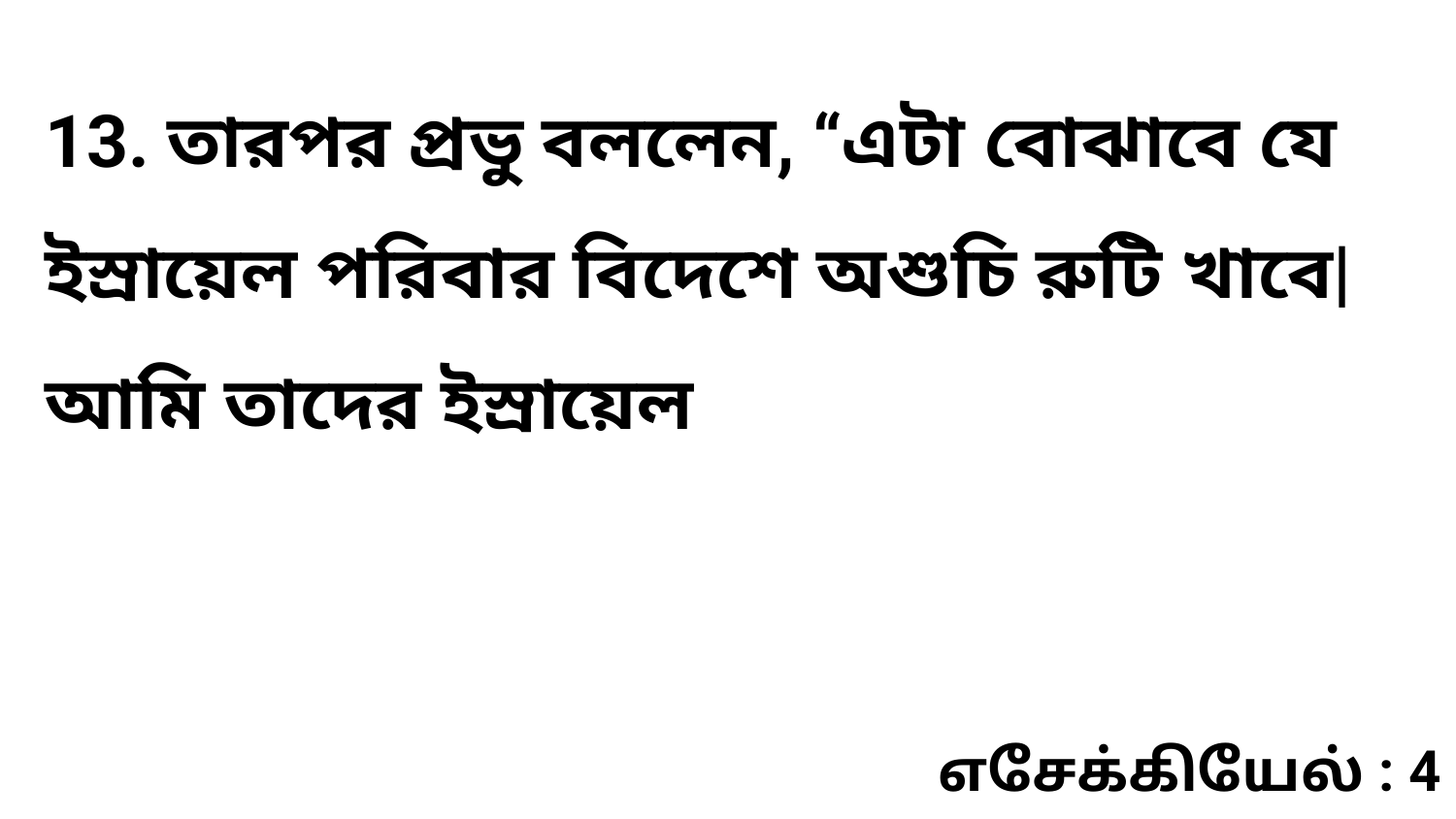

13. তারপর প্রভু বললেন, “এটা বোঝাবে যে ইস্রায়েল পরিবার বিদেশে অশুচি রুটি খাবে| আমি তাদের ইস্রায়েল
எசேக்கியேல் : 4